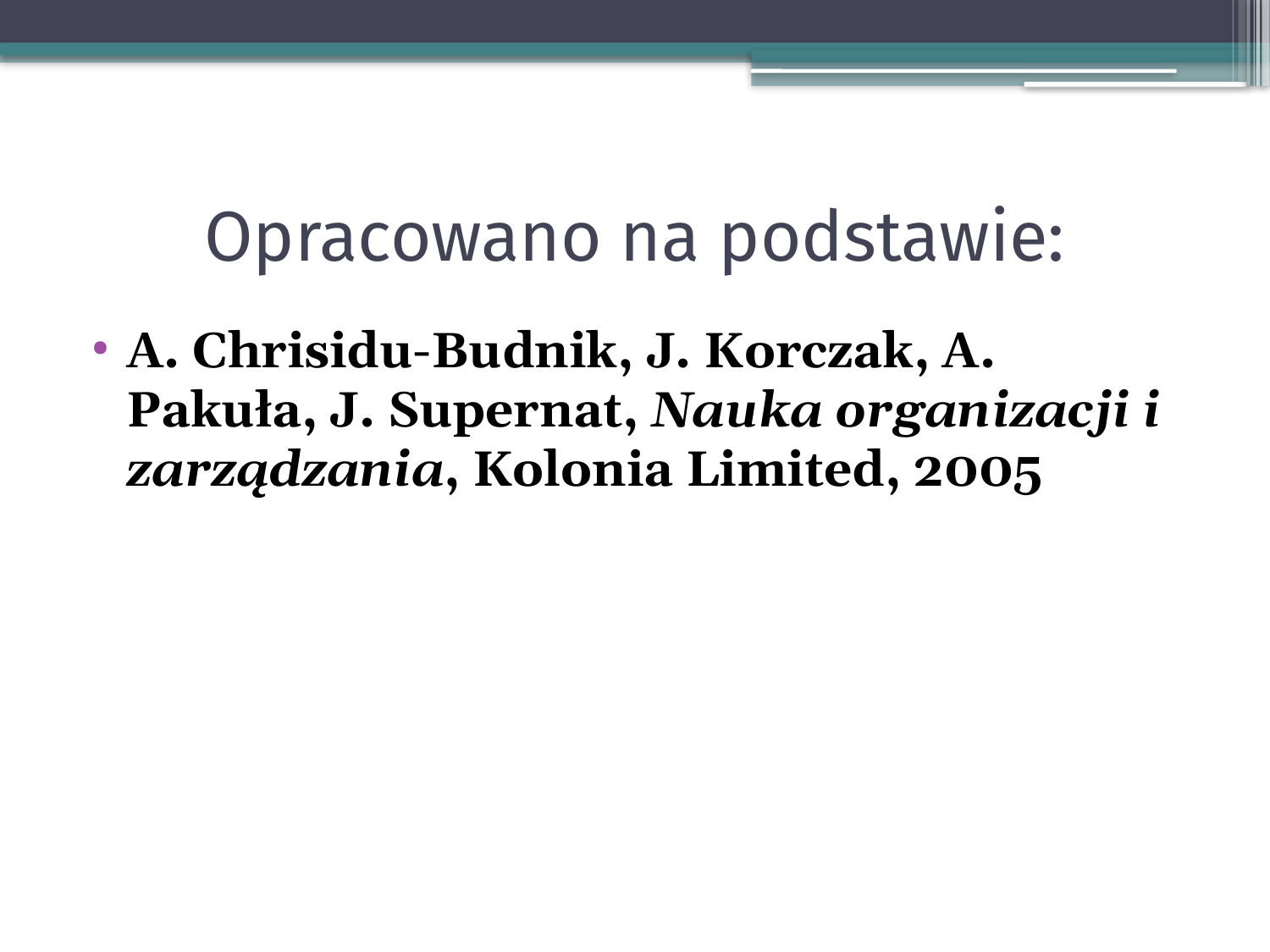

# Opracowano na podstawie:
A. Chrisidu-Budnik, J. Korczak, A. Pakuła, J. Supernat, Nauka organizacji i zarządzania, Kolonia Limited, 2005